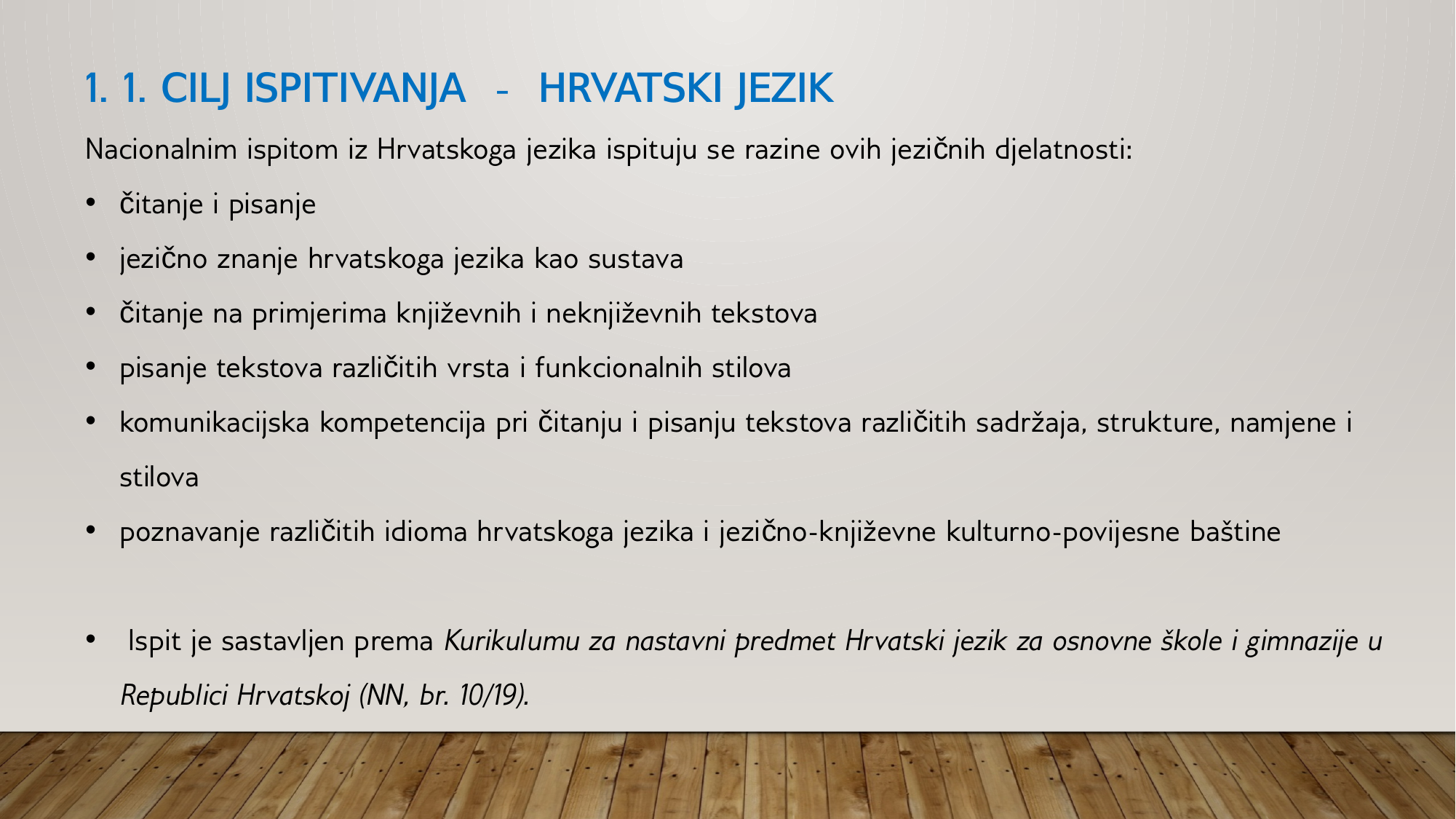

1. 1. CILJ ISPITIVANJA  -  HRVATSKI JEZIK
Nacionalnim ispitom iz Hrvatskoga jezika ispituju se razine ovih jezičnih djelatnosti:
čitanje i pisanje
jezično znanje hrvatskoga jezika kao sustava
čitanje na primjerima književnih i neknjiževnih tekstova
pisanje tekstova različitih vrsta i funkcionalnih stilova
komunikacijska kompetencija pri čitanju i pisanju tekstova različitih sadržaja, strukture, namjene i stilova
poznavanje različitih idioma hrvatskoga jezika i jezično-književne kulturno-povijesne baštine

 Ispit je sastavljen prema Kurikulumu za nastavni predmet Hrvatski jezik za osnovne škole i gimnazije u Republici Hrvatskoj (NN, br. 10/19).